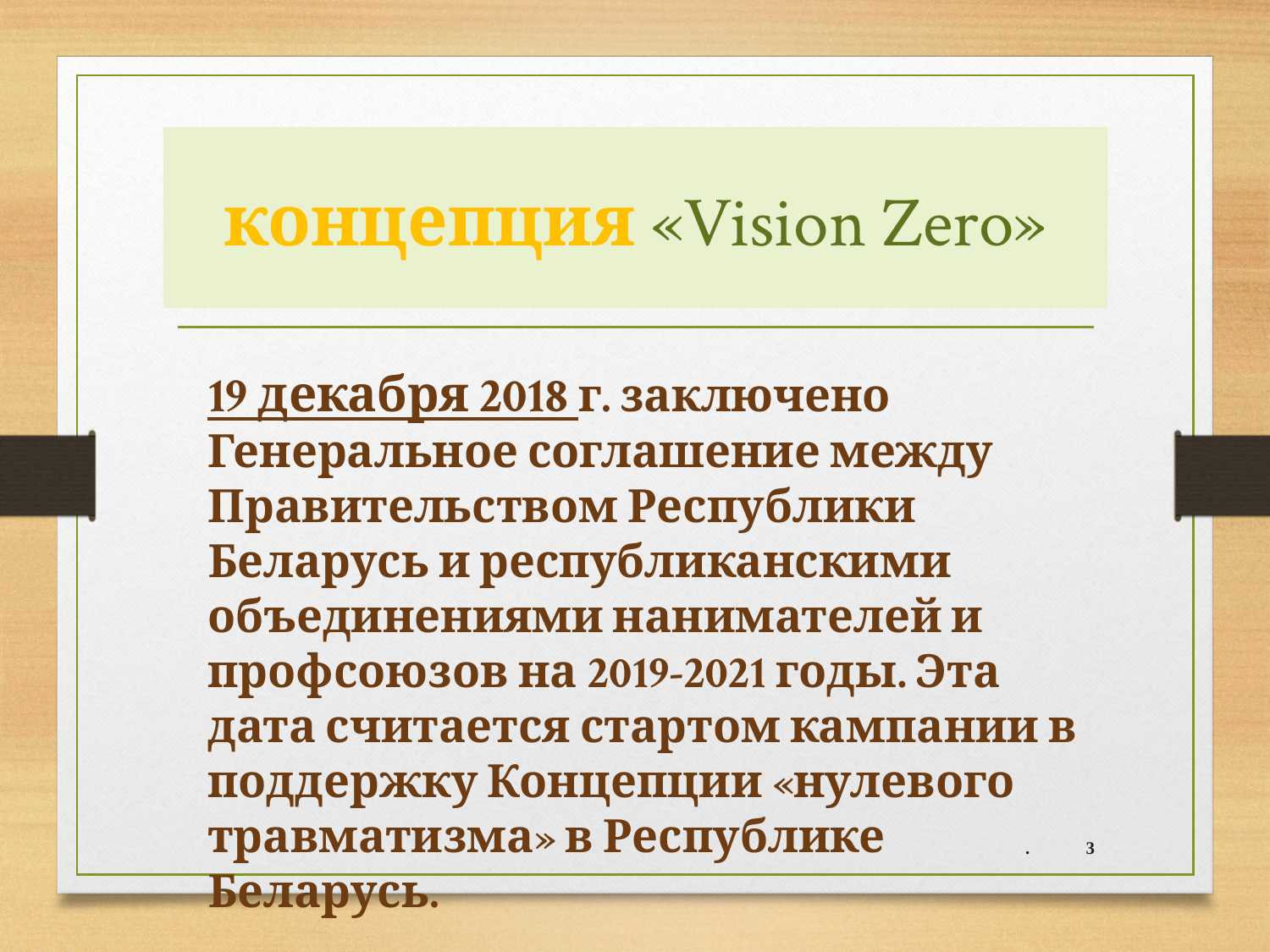

# концепция «Vision Zero»
19 декабря 2018 г. заключено Генеральное соглашение между Правительством Республики Беларусь и республиканскими объединениями нанимателей и профсоюзов на 2019-2021 годы. Эта дата считается стартом кампании в поддержку Концепции «нулевого травматизма» в Республике Беларусь.
.
3